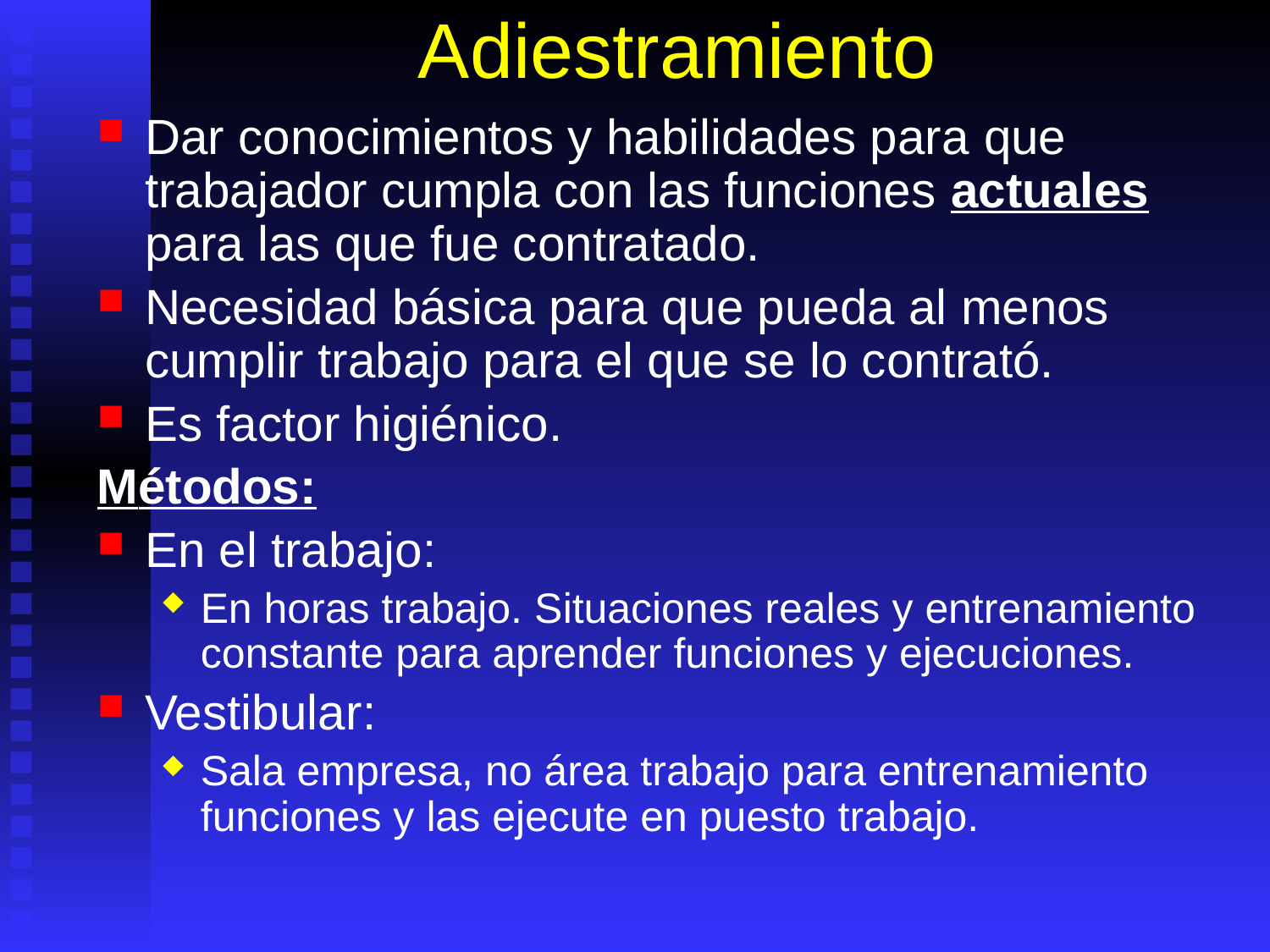

# Adiestramiento
Dar conocimientos y habilidades para que trabajador cumpla con las funciones actuales para las que fue contratado.
Necesidad básica para que pueda al menos cumplir trabajo para el que se lo contrató.
Es factor higiénico.
Métodos:
En el trabajo:
En horas trabajo. Situaciones reales y entrenamiento constante para aprender funciones y ejecuciones.
Vestibular:
Sala empresa, no área trabajo para entrenamiento funciones y las ejecute en puesto trabajo.